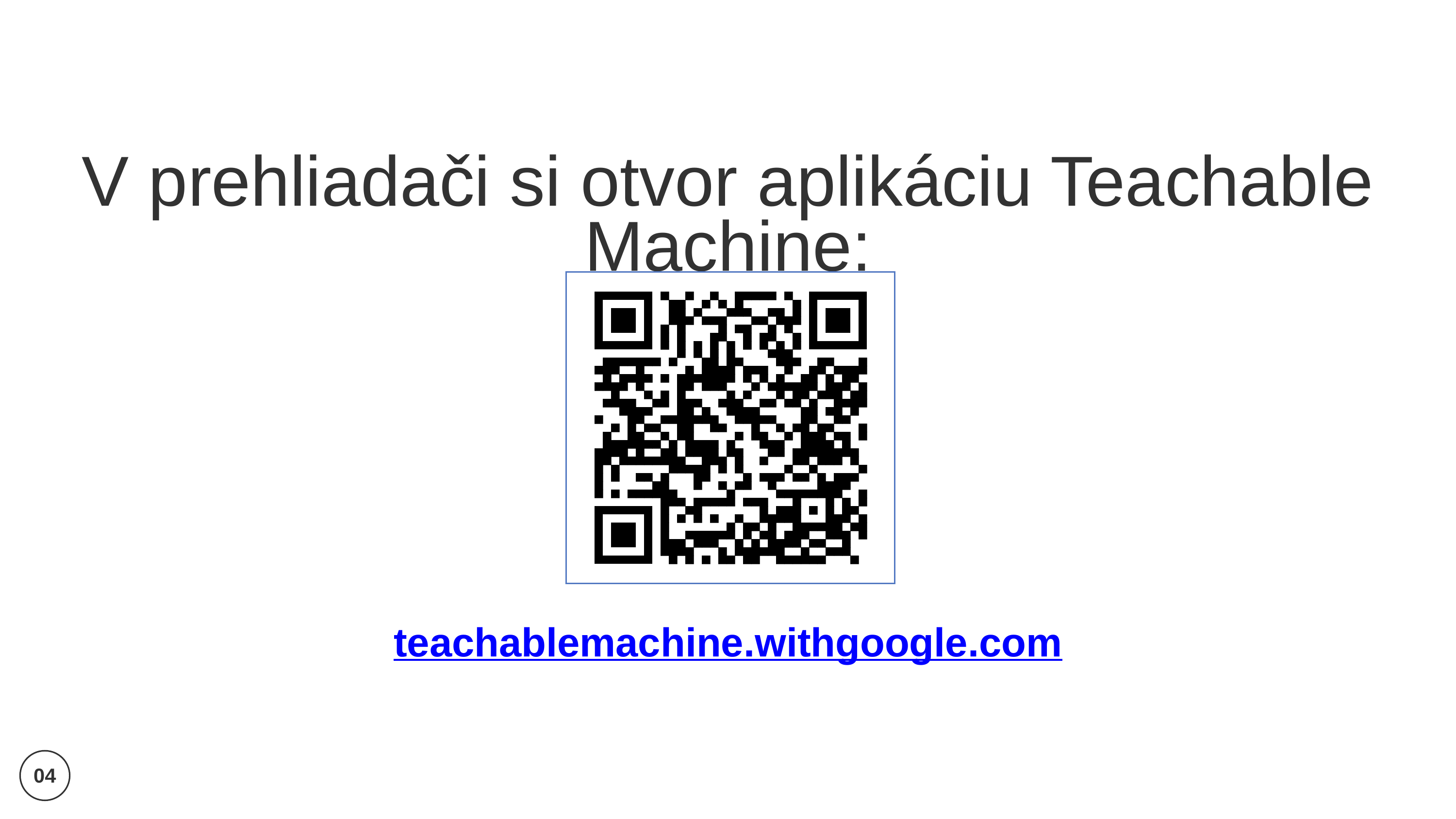

V prehliadači si otvor aplikáciu Teachable Machine:

teachablemachine.withgoogle.com

04